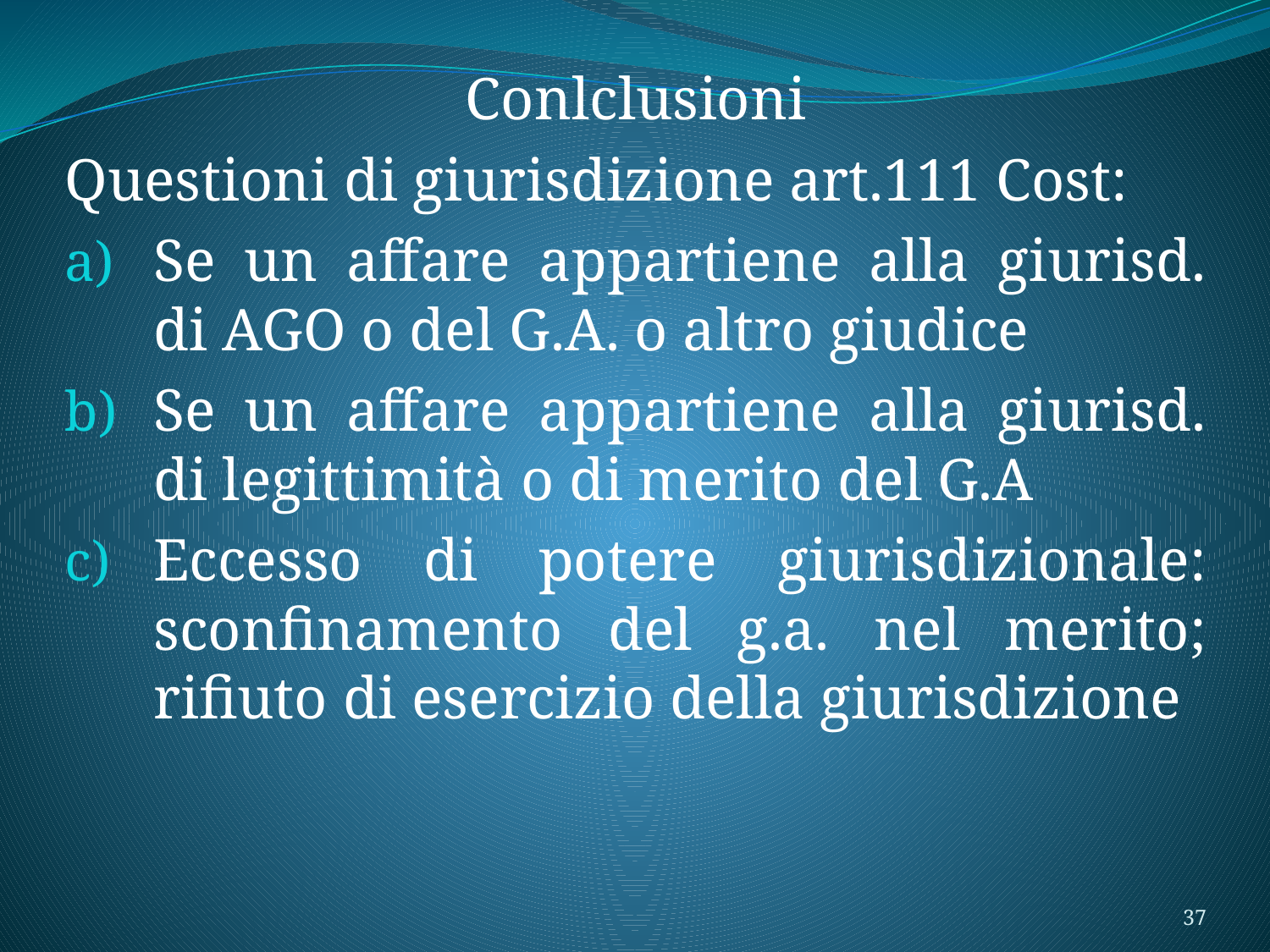

Conlclusioni
Questioni di giurisdizione art.111 Cost:
Se un affare appartiene alla giurisd. di AGO o del G.A. o altro giudice
Se un affare appartiene alla giurisd. di legittimità o di merito del G.A
Eccesso di potere giurisdizionale: sconfinamento del g.a. nel merito; rifiuto di esercizio della giurisdizione

37